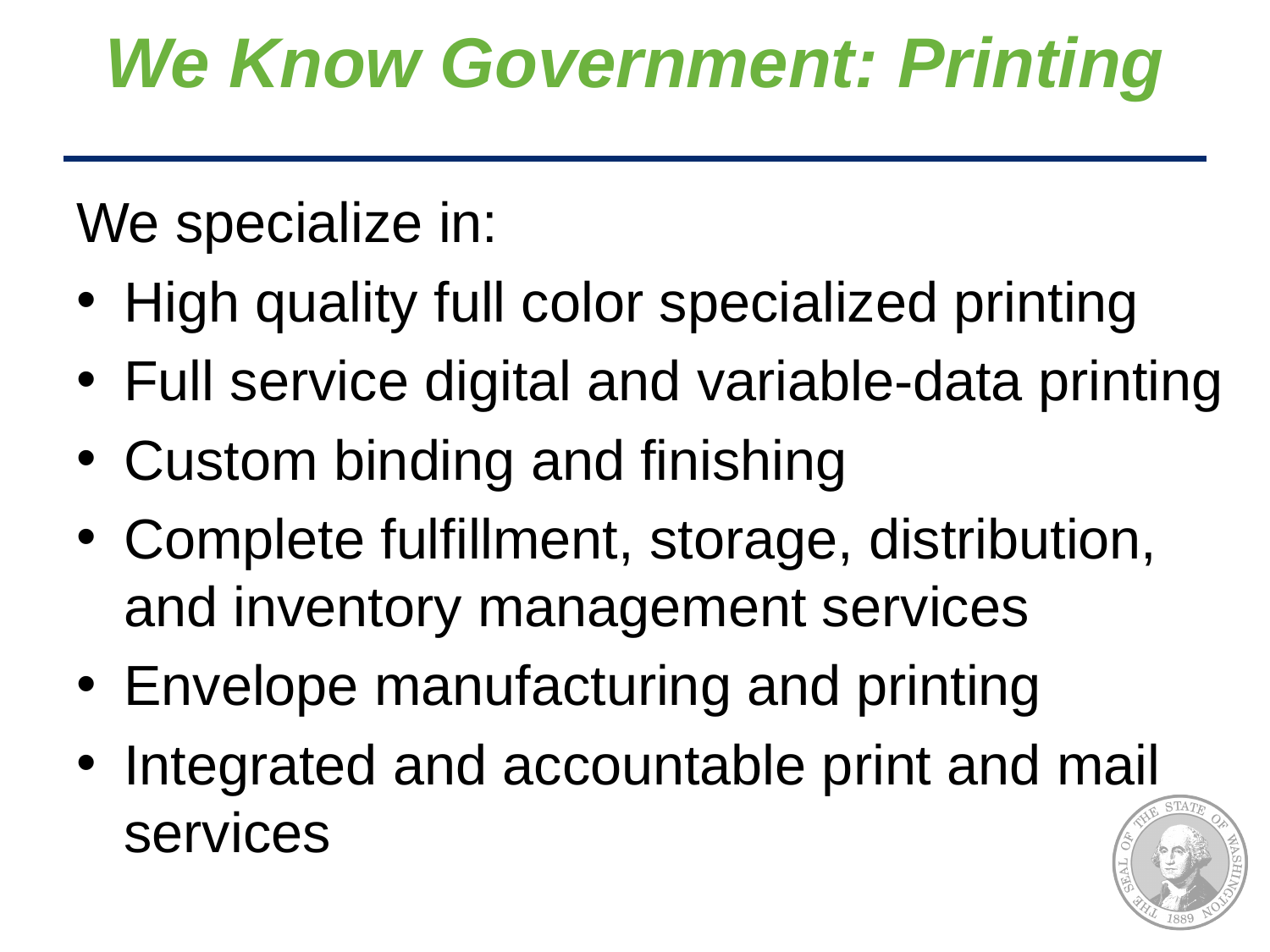

# We Know Government: Printing
We specialize in:
High quality full color specialized printing
Full service digital and variable-data printing
Custom binding and finishing
Complete fulfillment, storage, distribution, and inventory management services
Envelope manufacturing and printing
Integrated and accountable print and mail services